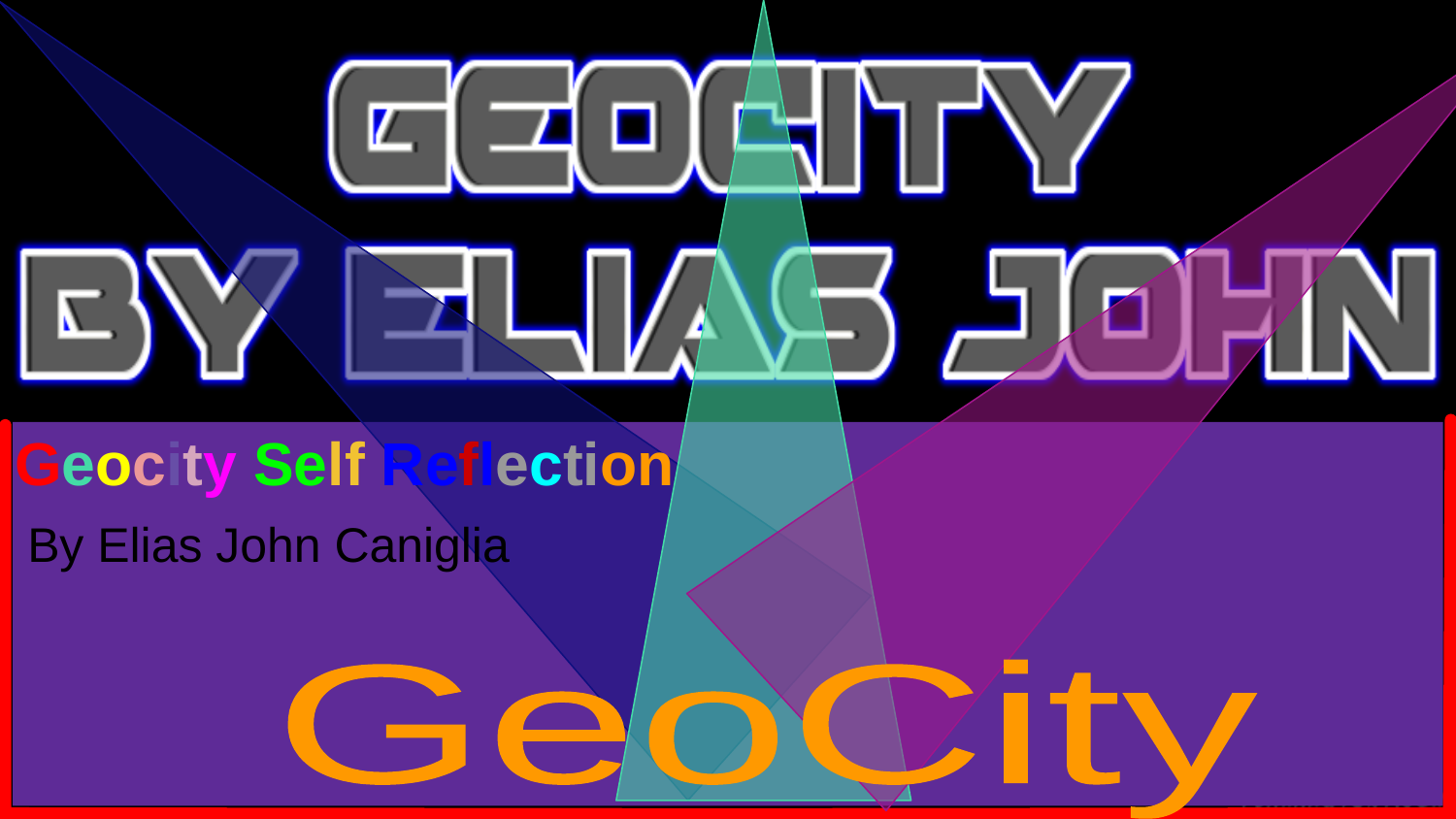

Geocity Self Reflection
By Elias John Caniglia